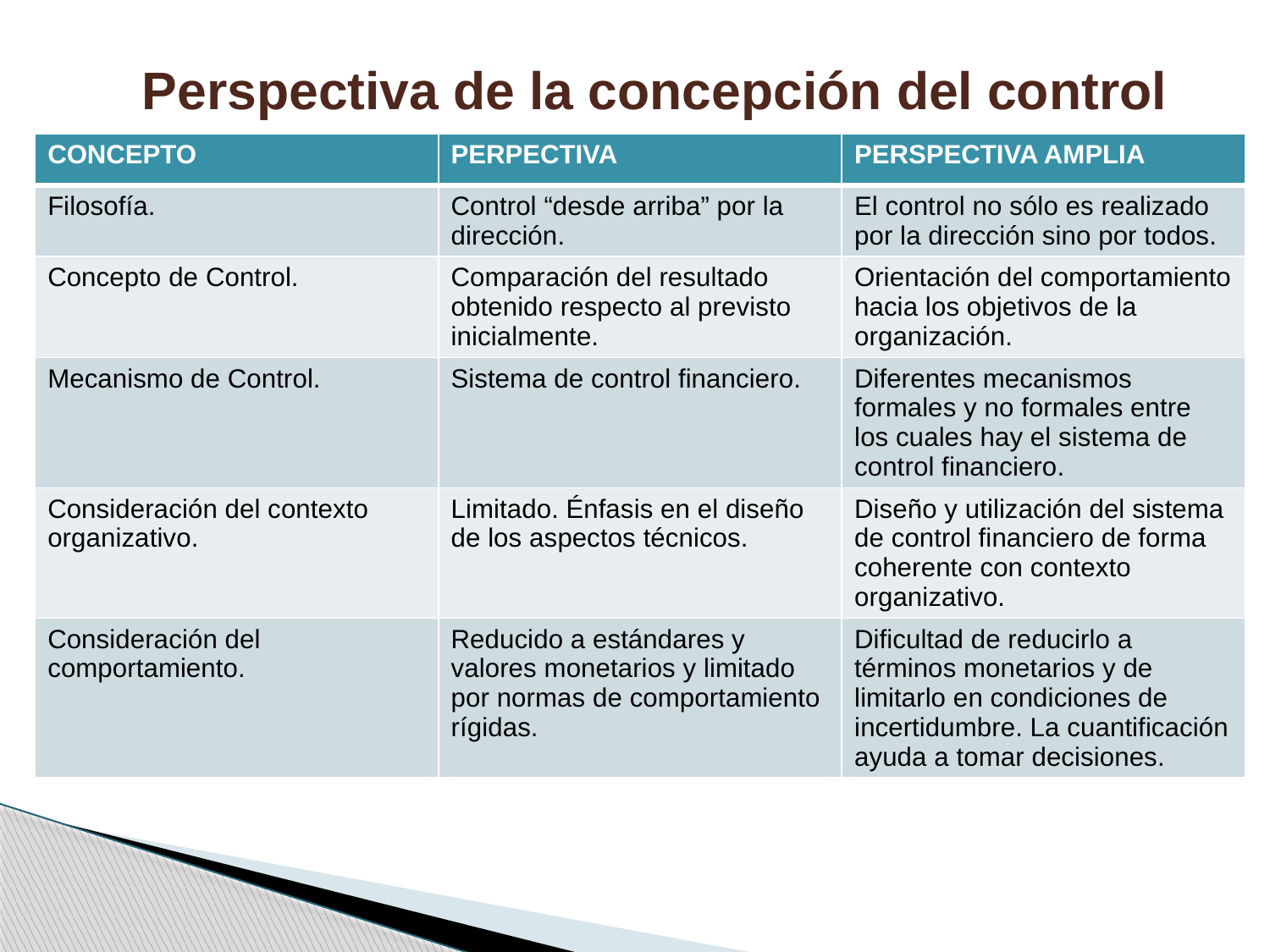

# Perspectiva de la concepción del control
| CONCEPTO | PERPECTIVA | PERSPECTIVA AMPLIA |
| --- | --- | --- |
| Filosofía. | Control “desde arriba” por la dirección. | El control no sólo es realizado por la dirección sino por todos. |
| Concepto de Control. | Comparación del resultado obtenido respecto al previsto inicialmente. | Orientación del comportamiento hacia los objetivos de la organización. |
| Mecanismo de Control. | Sistema de control financiero. | Diferentes mecanismos formales y no formales entre los cuales hay el sistema de control financiero. |
| Consideración del contexto organizativo. | Limitado. Énfasis en el diseño de los aspectos técnicos. | Diseño y utilización del sistema de control financiero de forma coherente con contexto organizativo. |
| Consideración del comportamiento. | Reducido a estándares y valores monetarios y limitado por normas de comportamiento rígidas. | Dificultad de reducirlo a términos monetarios y de limitarlo en condiciones de incertidumbre. La cuantificación ayuda a tomar decisiones. |